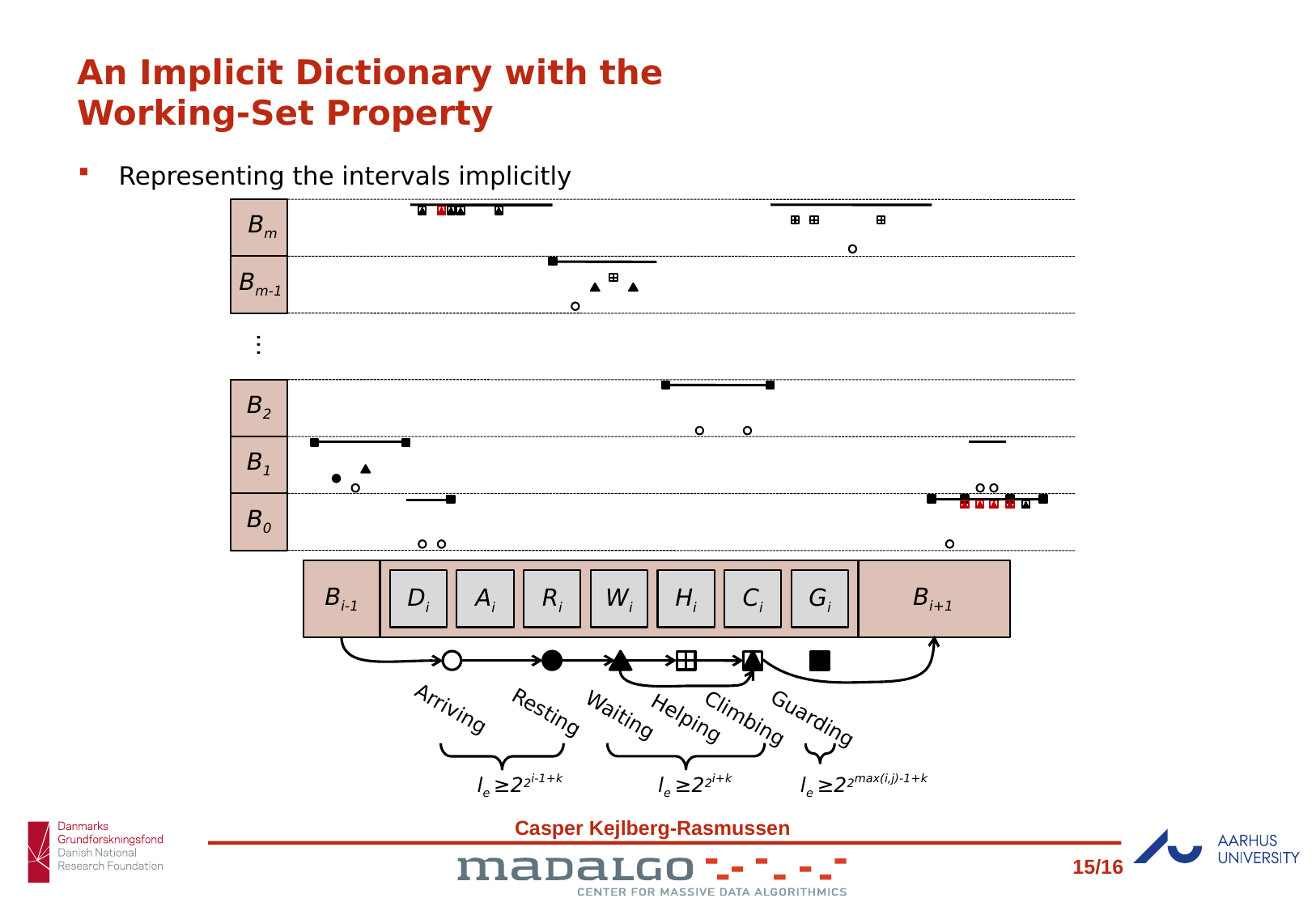

# An Implicit Dictionary with the Working-Set Property
Representing the intervals implicitly

Bm

Bm-1

...

B2

B1

B0

Di
Ai
Ri
Wi
Hi
Ci
Gi
Bi-1
Bi+1

Arriving
Resting

Waiting
Guarding
Climbing
Helping

le ≥22i+k
le ≥22max(i,j)-1+k
le ≥22i-1+k